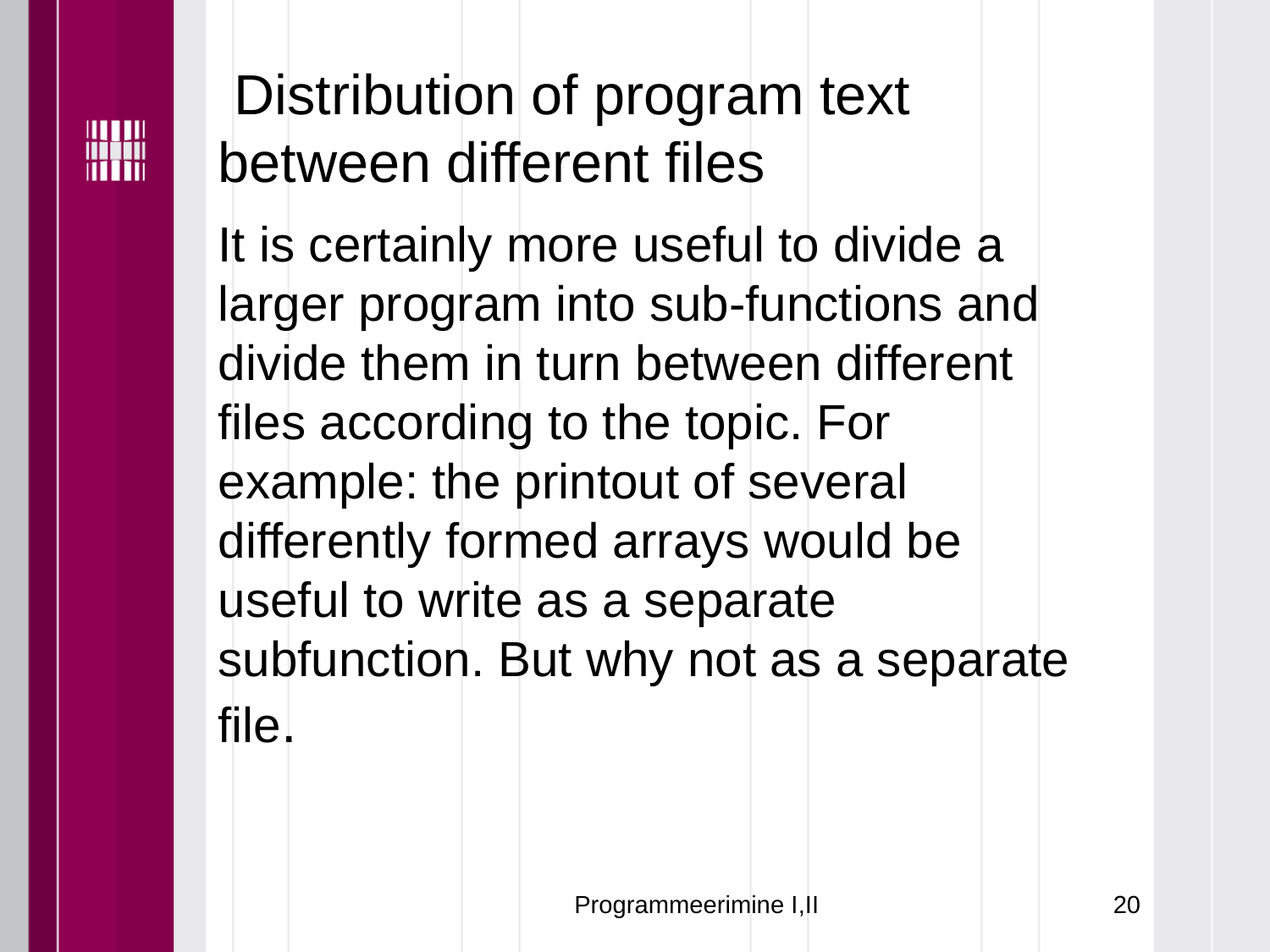

# Distribution of program text between different files
It is certainly more useful to divide a larger program into sub-functions and divide them in turn between different files according to the topic. For example: the printout of several differently formed arrays would be useful to write as a separate subfunction. But why not as a separate file.

Programmeerimine I,II
20